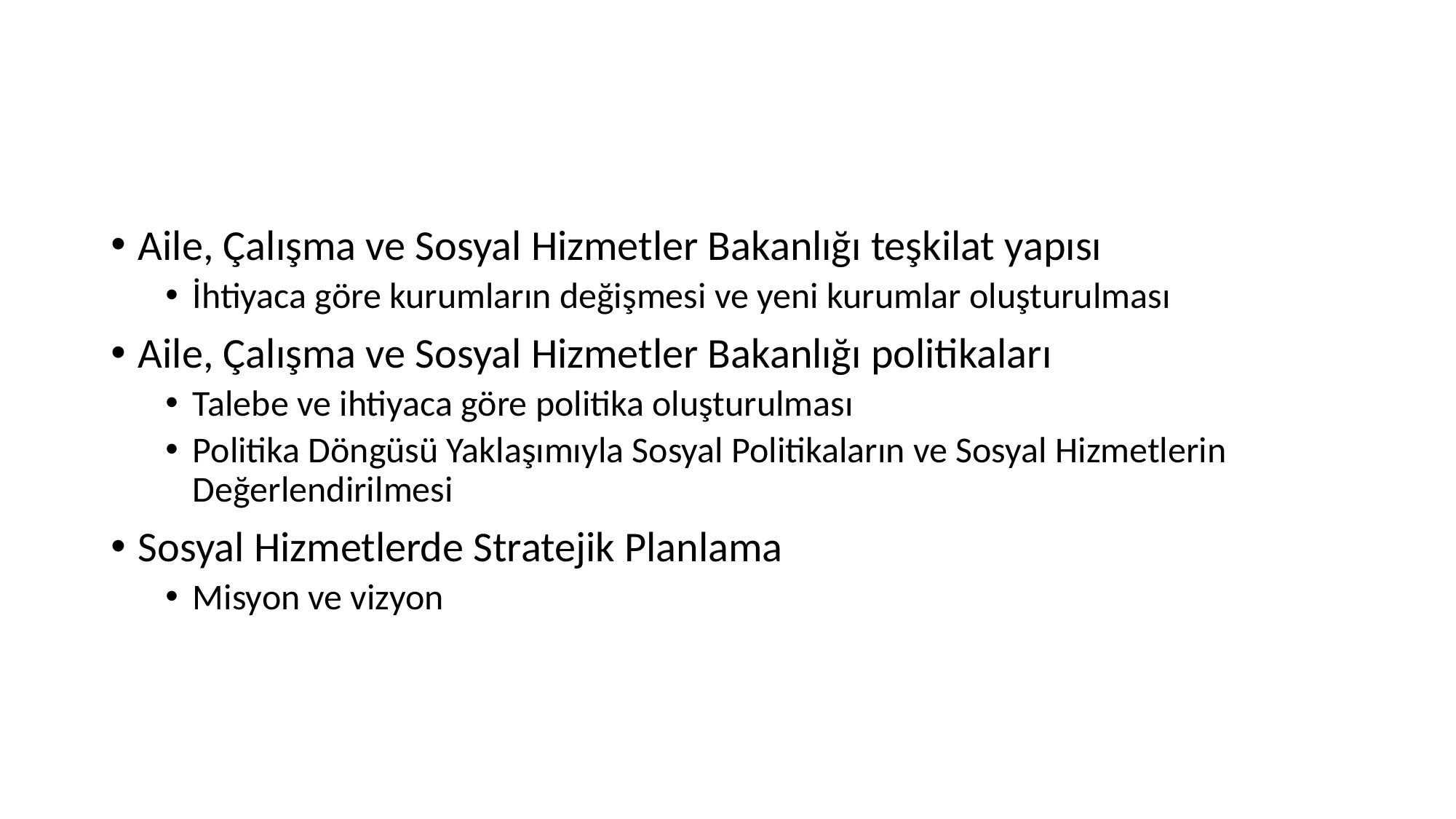

#
Aile, Çalışma ve Sosyal Hizmetler Bakanlığı teşkilat yapısı
İhtiyaca göre kurumların değişmesi ve yeni kurumlar oluşturulması
Aile, Çalışma ve Sosyal Hizmetler Bakanlığı politikaları
Talebe ve ihtiyaca göre politika oluşturulması
Politika Döngüsü Yaklaşımıyla Sosyal Politikaların ve Sosyal Hizmetlerin Değerlendirilmesi
Sosyal Hizmetlerde Stratejik Planlama
Misyon ve vizyon